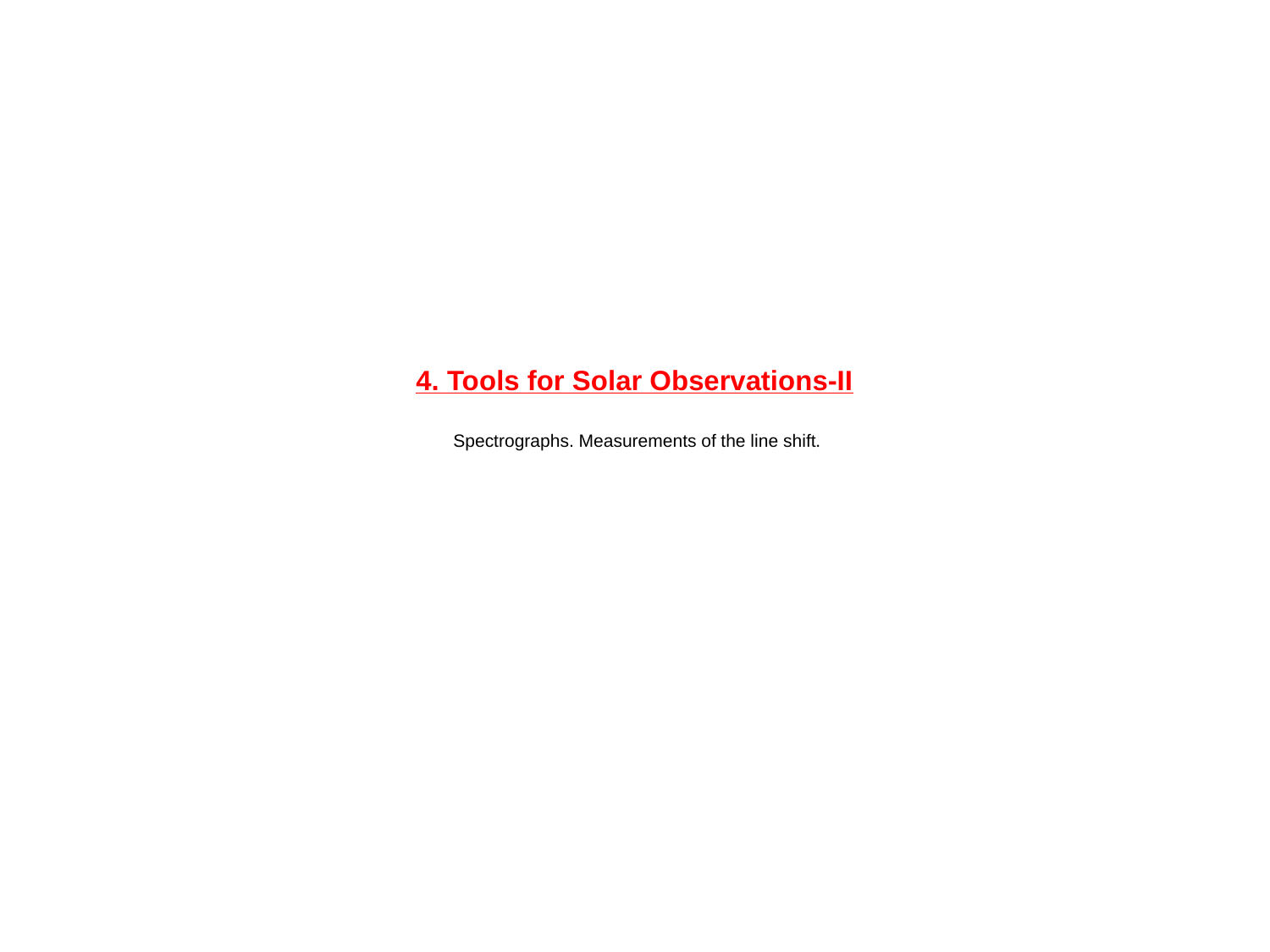

# 4. Tools for Solar Observations-II Spectrographs. Measurements of the line shift.